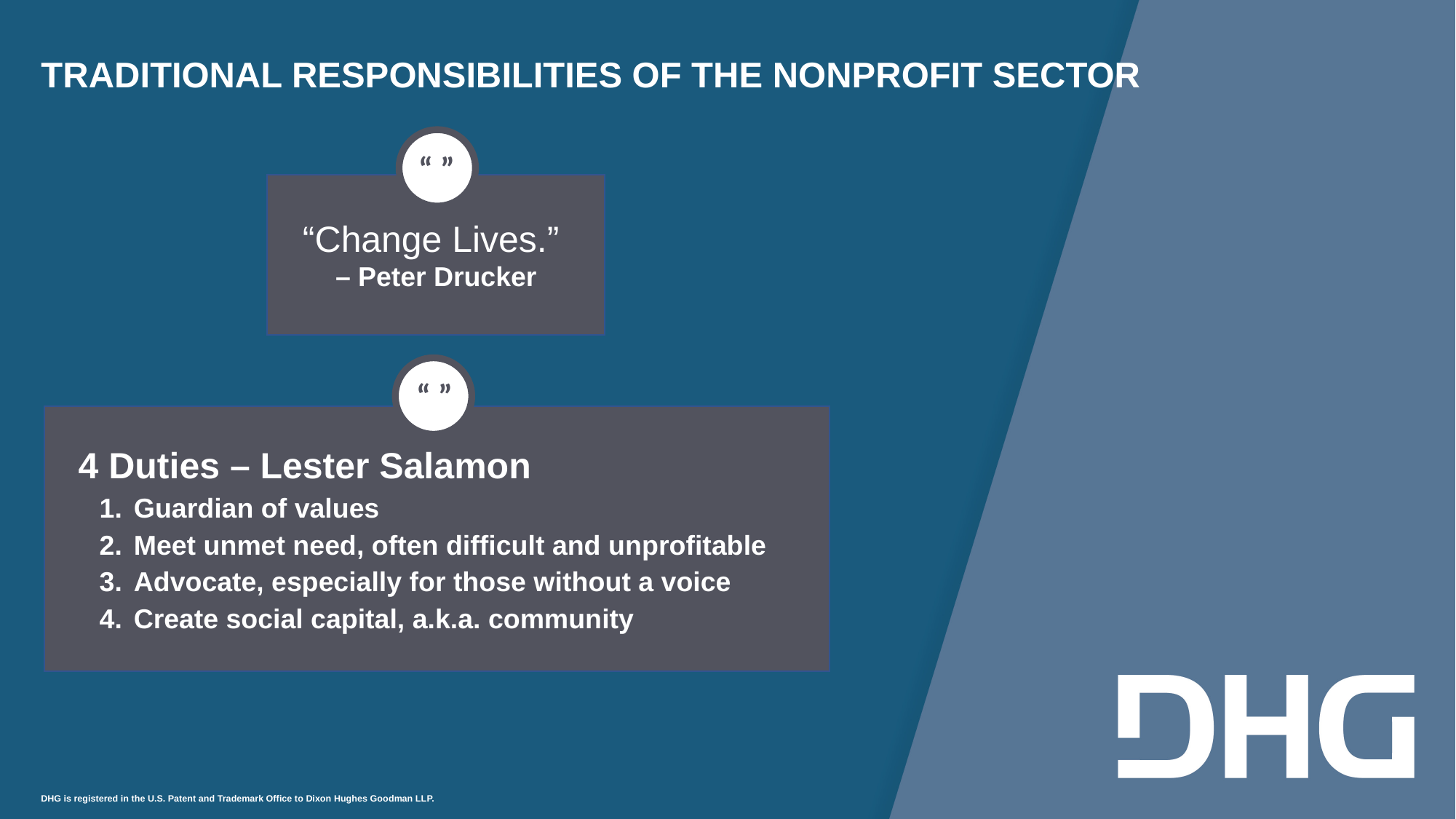

# TRADITIONAL RESPONSIBILITIES OF THE NONPROFIT SECTOR

“ ”

“Change Lives.”
– Peter Drucker

“ ”

4 Duties – Lester Salamon
Guardian of values
Meet unmet need, often difficult and unprofitable
Advocate, especially for those without a voice
Create social capital, a.k.a. community